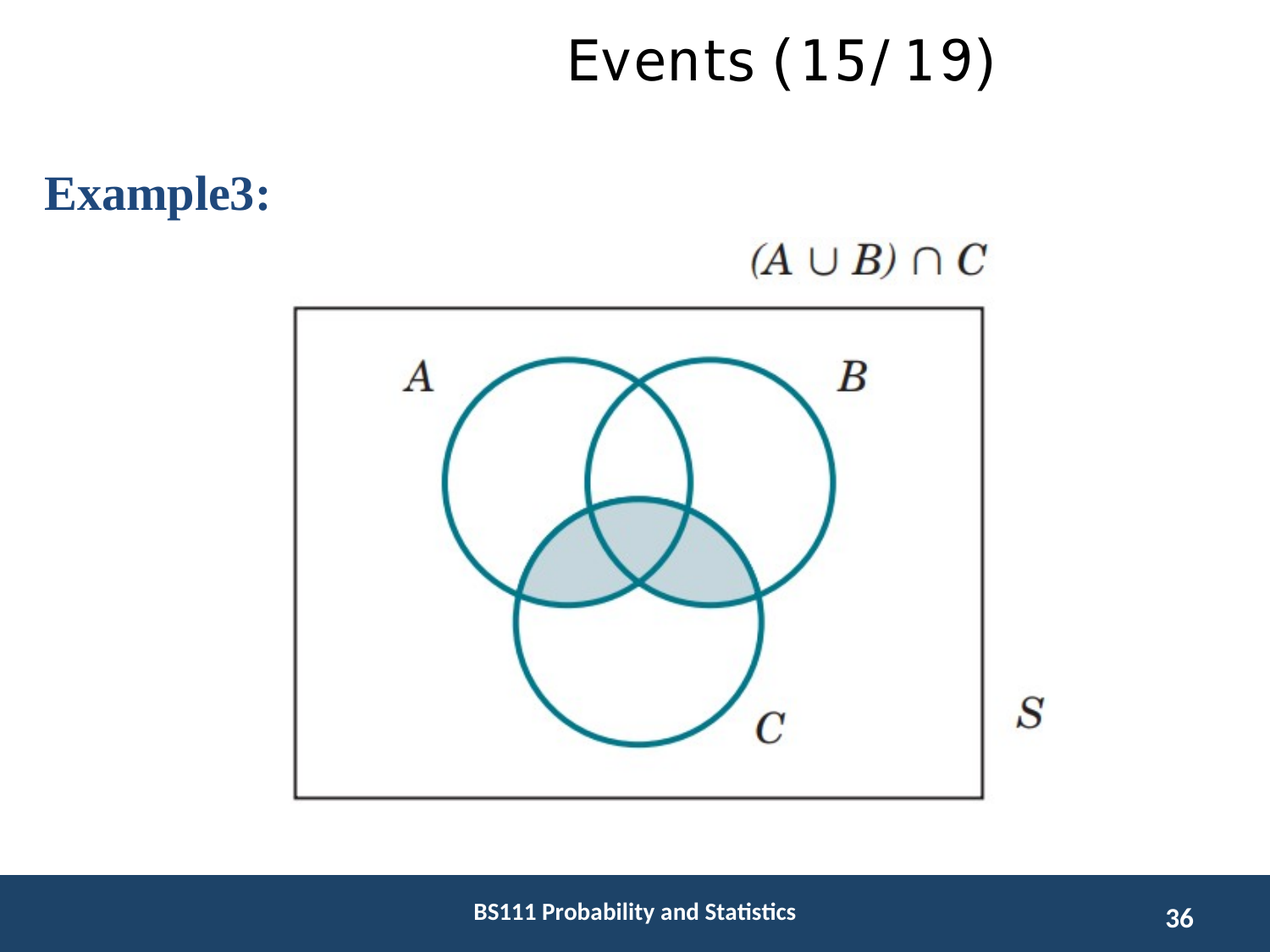

Events (15/19)
Example3:

BS111 Probability and Statistics
36